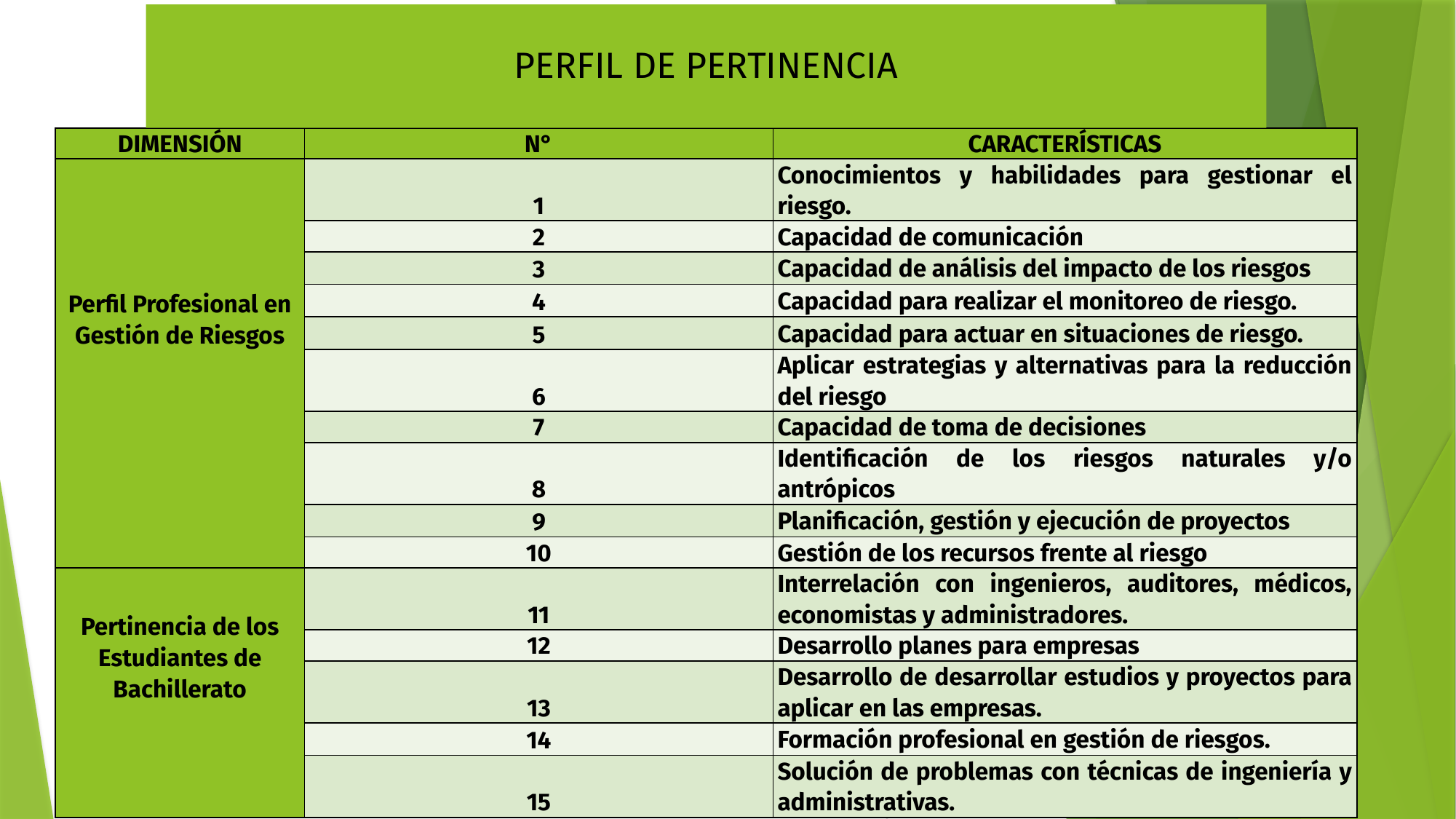

PERFIL DE PERTINENCIA
| DIMENSIÓN | N° | CARACTERÍSTICAS |
| --- | --- | --- |
| Perfil Profesional en Gestión de Riesgos | 1 | Conocimientos y habilidades para gestionar el riesgo. |
|  | 2 | Capacidad de comunicación |
|  | 3 | Capacidad de análisis del impacto de los riesgos |
|  | 4 | Capacidad para realizar el monitoreo de riesgo. |
|  | 5 | Capacidad para actuar en situaciones de riesgo. |
|  | 6 | Aplicar estrategias y alternativas para la reducción del riesgo |
|  | 7 | Capacidad de toma de decisiones |
|  | 8 | Identificación de los riesgos naturales y/o antrópicos |
|  | 9 | Planificación, gestión y ejecución de proyectos |
|  | 10 | Gestión de los recursos frente al riesgo |
| Pertinencia de los Estudiantes de Bachillerato | 11 | Interrelación con ingenieros, auditores, médicos, economistas y administradores. |
|  | 12 | Desarrollo planes para empresas |
|  | 13 | Desarrollo de desarrollar estudios y proyectos para aplicar en las empresas. |
|  | 14 | Formación profesional en gestión de riesgos. |
|  | 15 | Solución de problemas con técnicas de ingeniería y administrativas. |